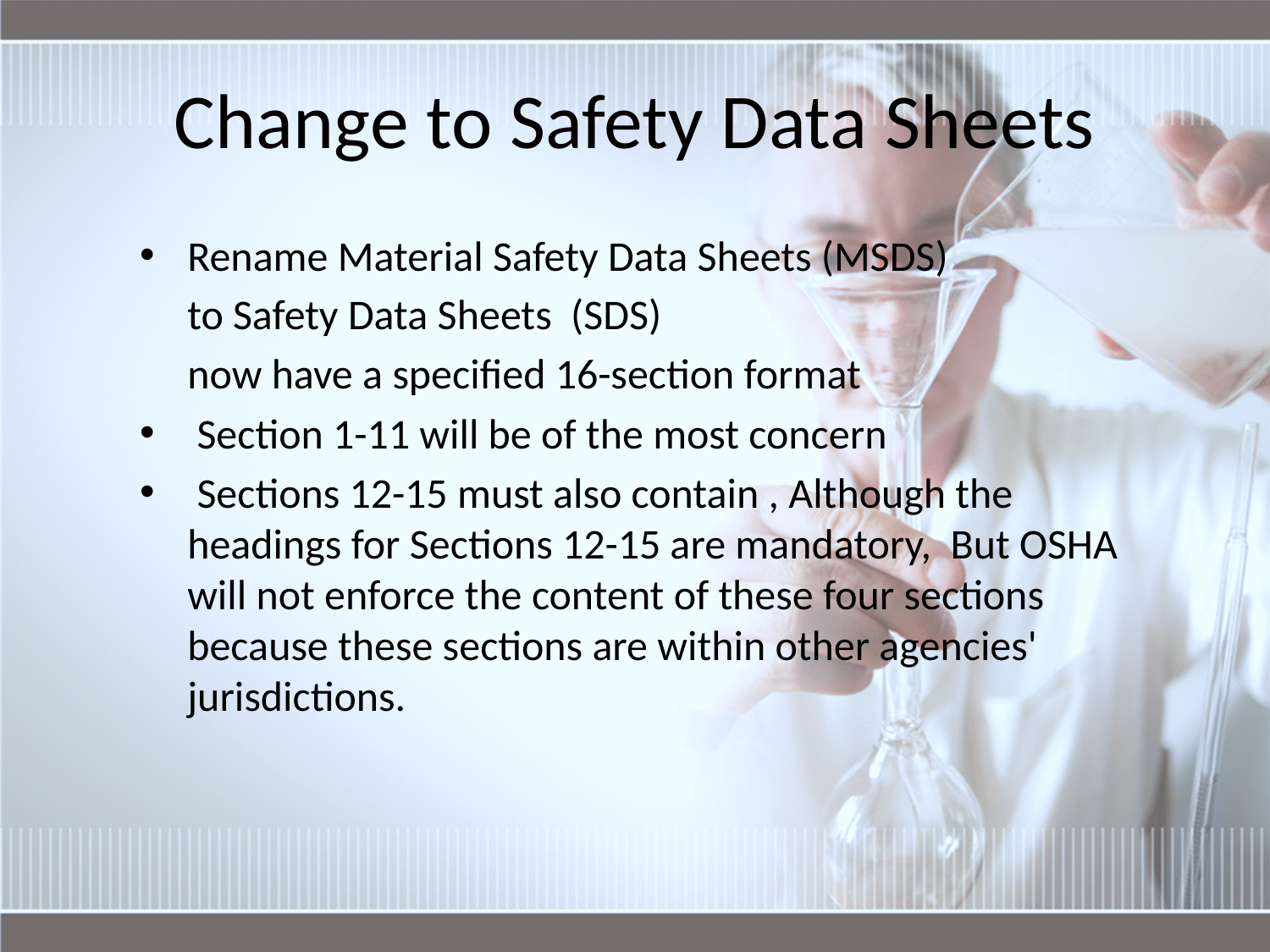

# Change to Safety Data Sheets
Rename Material Safety Data Sheets (MSDS)
     to Safety Data Sheets  (SDS)
     now have a specified 16-section format
 Section 1-11 will be of the most concern
 Sections 12-15 must also contain , Although the headings for Sections 12-15 are mandatory,  But OSHA will not enforce the content of these four sections because these sections are within other agencies' jurisdictions.